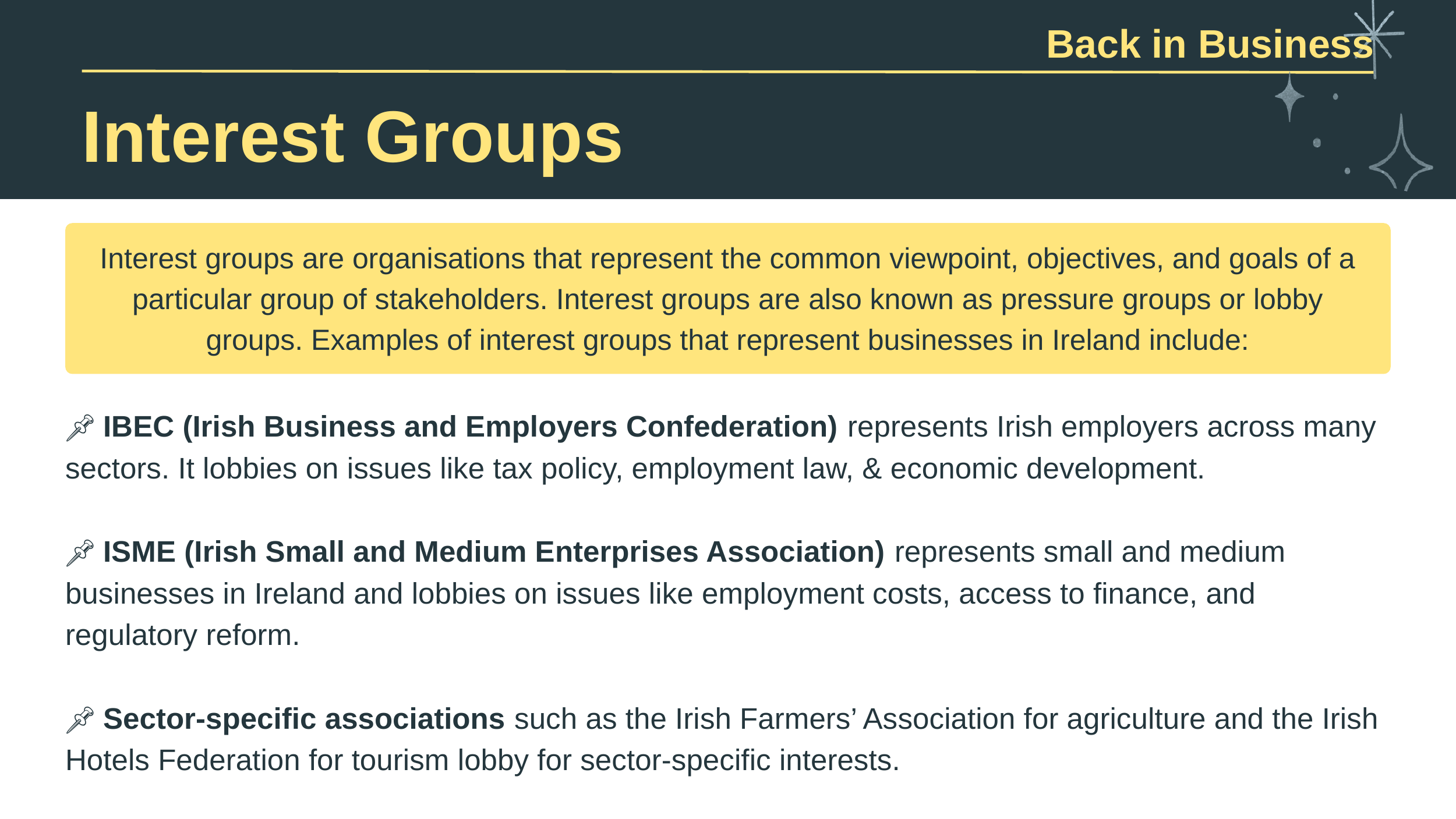

Back in Business

Interest Groups

Interest groups are organisations that represent the common viewpoint, objectives, and goals of a particular group of stakeholders. Interest groups are also known as pressure groups or lobby groups. Examples of interest groups that represent businesses in Ireland include:
📌 IBEC (Irish Business and Employers Confederation) represents Irish employers across many sectors. It lobbies on issues like tax policy, employment law, & economic development.

📌 ISME (Irish Small and Medium Enterprises Association) represents small and medium businesses in Ireland and lobbies on issues like employment costs, access to finance, and regulatory reform.

📌 Sector-specific associations such as the Irish Farmers’ Association for agriculture and the Irish Hotels Federation for tourism lobby for sector-specific interests.